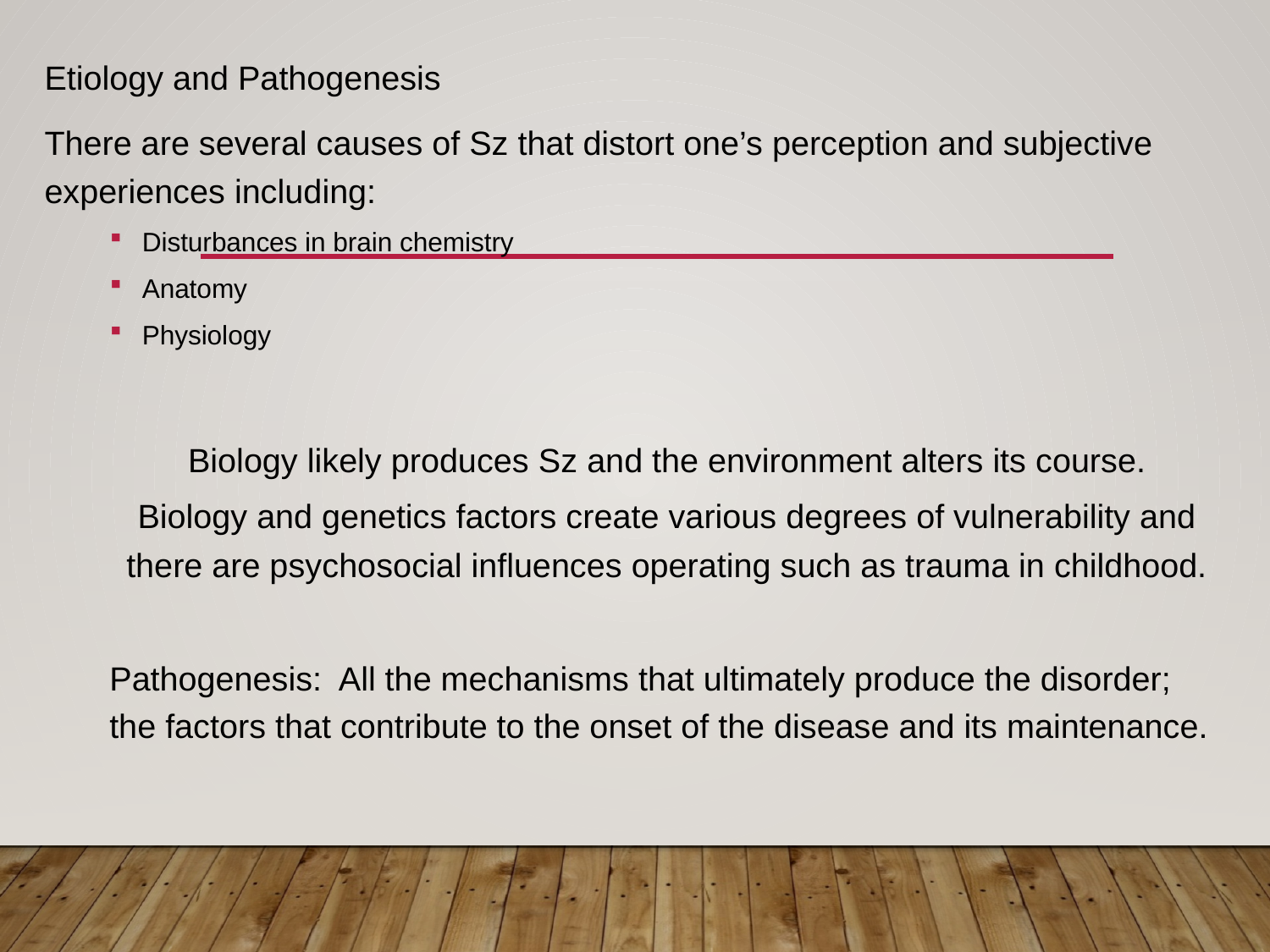

Etiology and Pathogenesis
There are several causes of Sz that distort one’s perception and subjective experiences including:
Disturbances in brain chemistry
Anatomy
Physiology

Biology likely produces Sz and the environment alters its course.
Biology and genetics factors create various degrees of vulnerability and there are psychosocial influences operating such as trauma in childhood.

Pathogenesis:  All the mechanisms that ultimately produce the disorder; the factors that contribute to the onset of the disease and its maintenance.